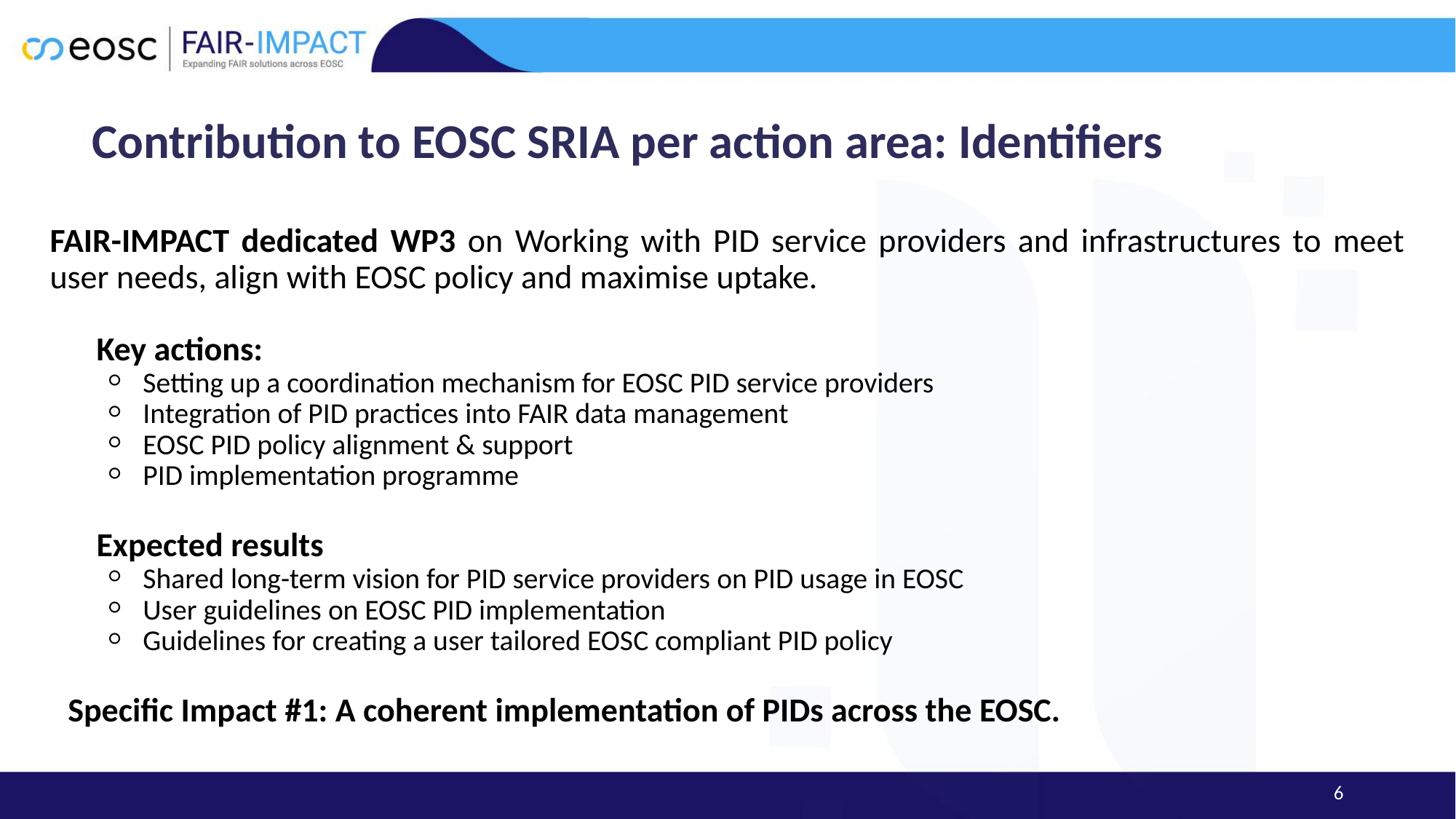

# Contribution to EOSC SRIA per action area: Identifiers
FAIR-IMPACT dedicated WP3 on Working with PID service providers and infrastructures to meet user needs, align with EOSC policy and maximise uptake.

Key actions:
Setting up a coordination mechanism for EOSC PID service providers
Integration of PID practices into FAIR data management
EOSC PID policy alignment & support
PID implementation programme

Expected results
Shared long-term vision for PID service providers on PID usage in EOSC
User guidelines on EOSC PID implementation
Guidelines for creating a user tailored EOSC compliant PID policy

Specific Impact #1: A coherent implementation of PIDs across the EOSC.